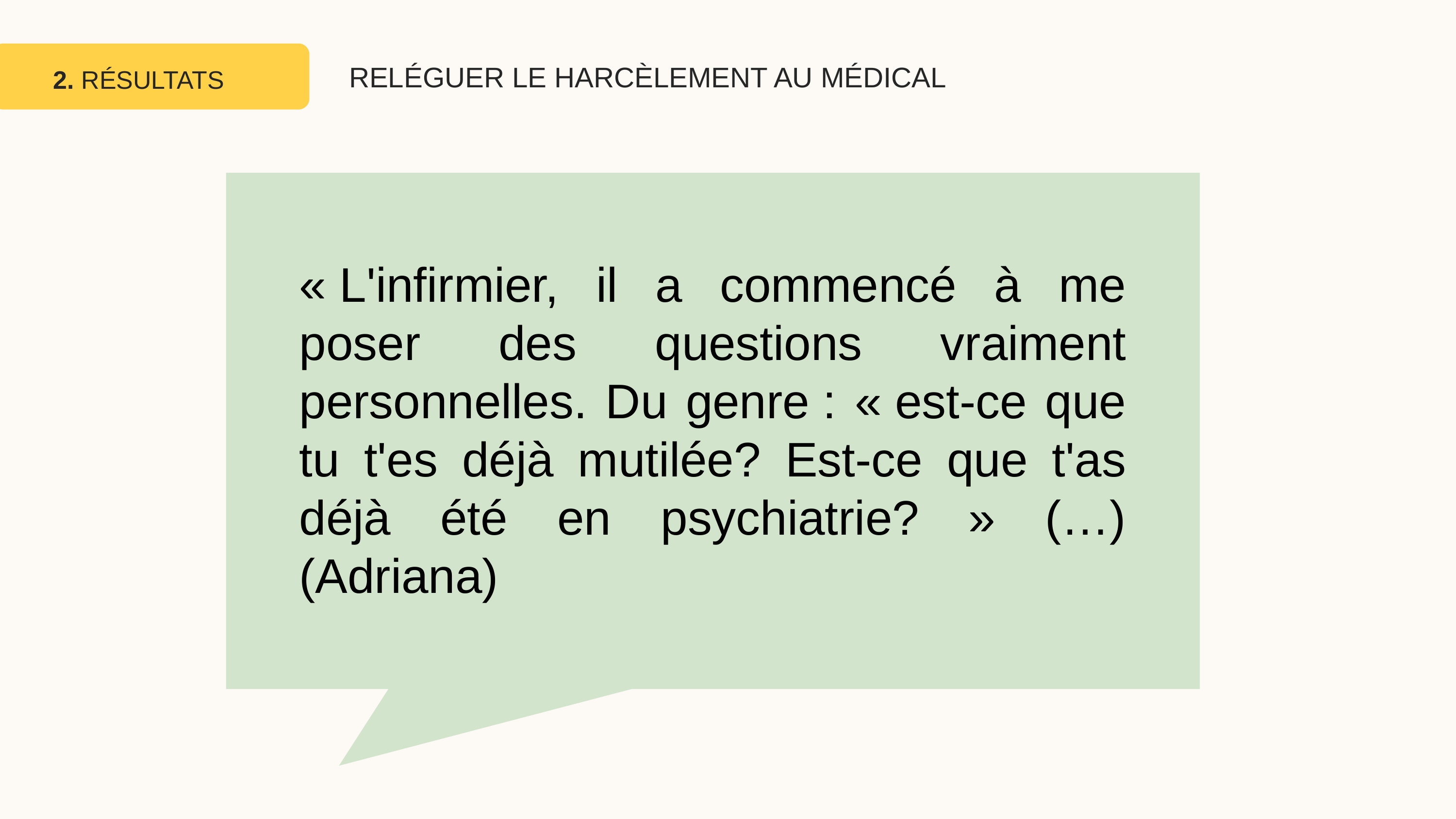

RELÉGUER LE HARCÈLEMENT AU MÉDICAL
2. RÉSULTATS

« L'infirmier, il a commencé à me poser des questions vraiment personnelles. Du genre : « est-ce que tu t'es déjà mutilée? Est-ce que t'as déjà été en psychiatrie? » (…) (Adriana)